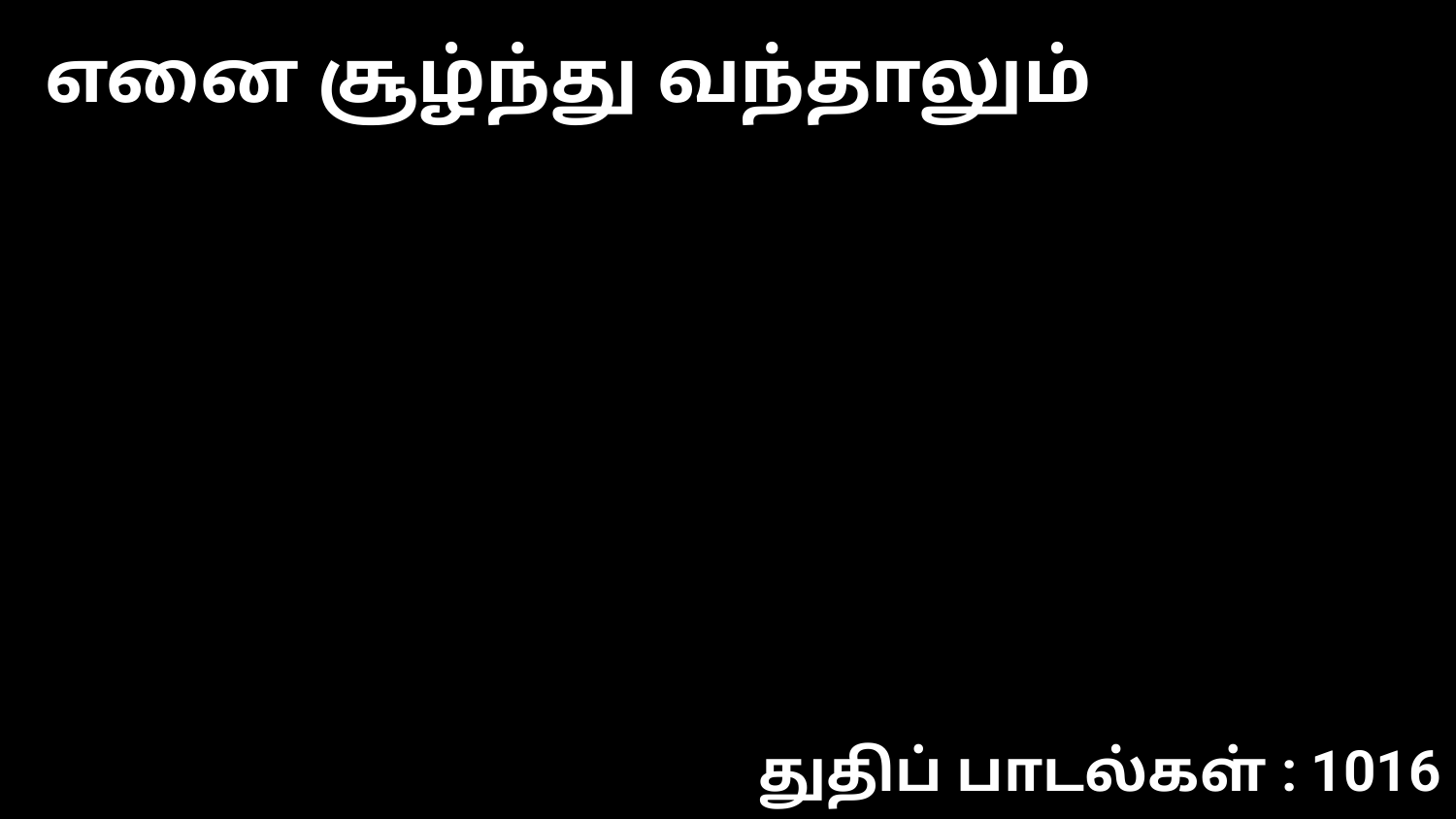

எனை சூழ்ந்து வந்தாலும்
துதிப் பாடல்கள் : 1016